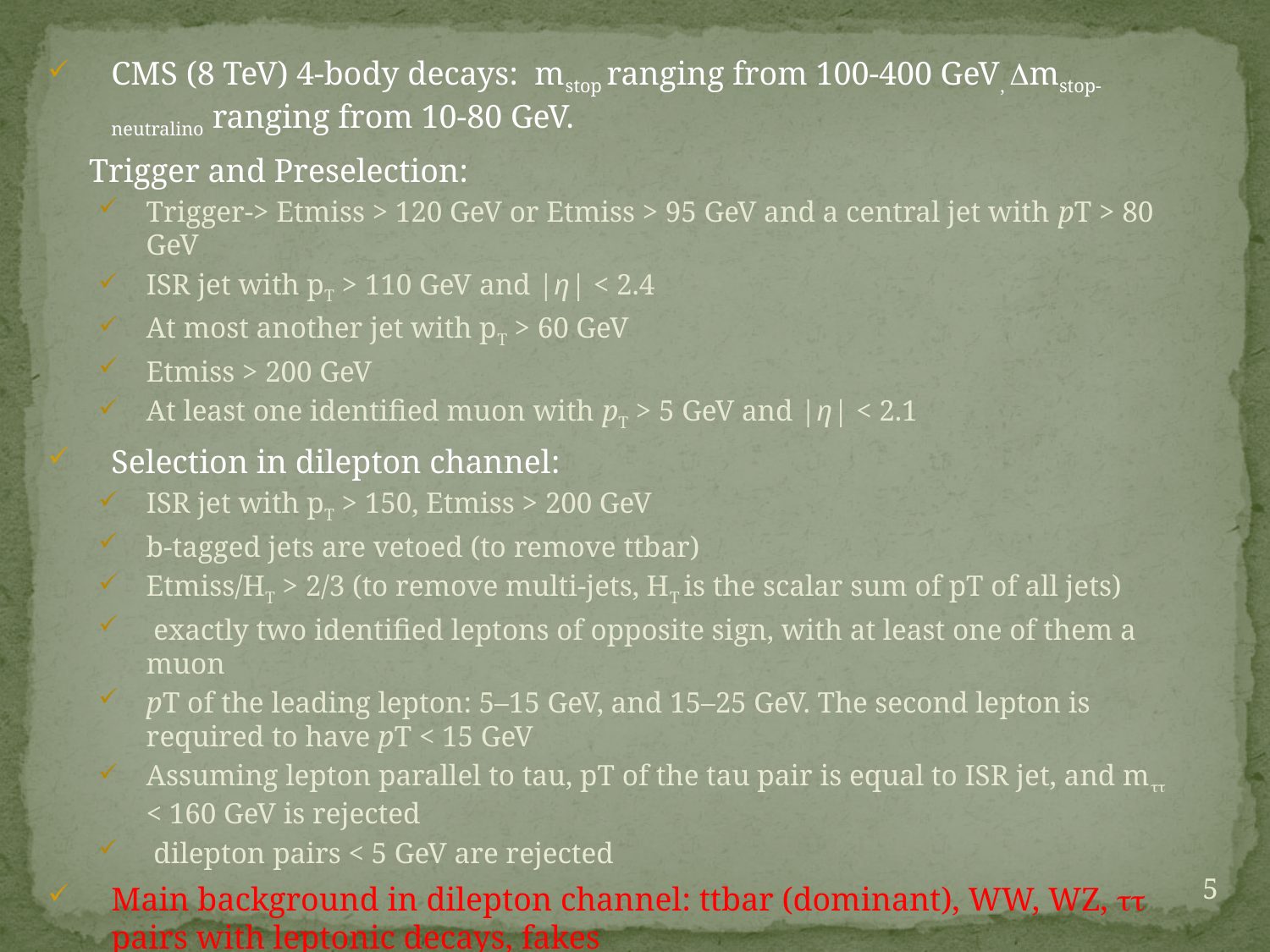

CMS (8 TeV) 4-body decays:  mstop ranging from 100-400 GeV, Δmstop-neutralino ranging from 10-80 GeV.
     Trigger and Preselection:
Trigger-> Etmiss > 120 GeV or Etmiss > 95 GeV and a central jet with pT > 80 GeV
ISR jet with pT > 110 GeV and |η| < 2.4
At most another jet with pT > 60 GeV
Etmiss > 200 GeV
At least one identified muon with pT > 5 GeV and |η| < 2.1
Selection in dilepton channel:
ISR jet with pT > 150, Etmiss > 200 GeV
b-tagged jets are vetoed (to remove ttbar)
Etmiss/HT > 2/3 (to remove multi-jets, HT is the scalar sum of pT of all jets)
 exactly two identified leptons of opposite sign, with at least one of them a muon
pT of the leading lepton: 5–15 GeV, and 15–25 GeV. The second lepton is required to have pT < 15 GeV
Assuming lepton parallel to tau, pT of the tau pair is equal to ISR jet, and mττ < 160 GeV is rejected
 dilepton pairs < 5 GeV are rejected
Main background in dilepton channel: ttbar (dominant), WW, WZ, ττ pairs with leptonic decays, fakes

5